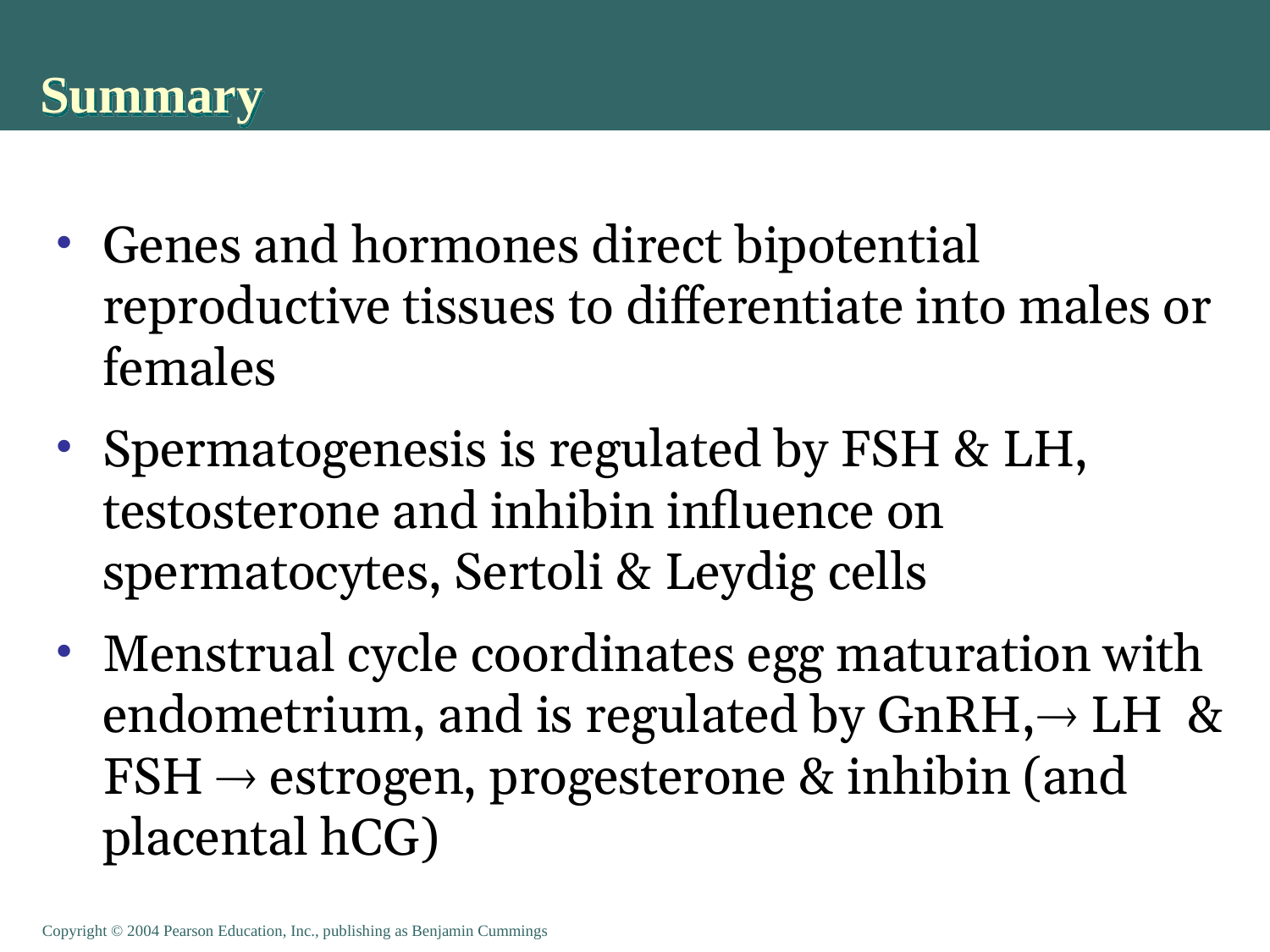

# Summary
Genes and hormones direct bipotential reproductive tissues to differentiate into males or females
Spermatogenesis is regulated by FSH & LH, testosterone and inhibin influence on spermatocytes, Sertoli & Leydig cells
Menstrual cycle coordinates egg maturation with endometrium, and is regulated by GnRH,→ LH  & FSH → estrogen, progesterone & inhibin (and placental hCG)